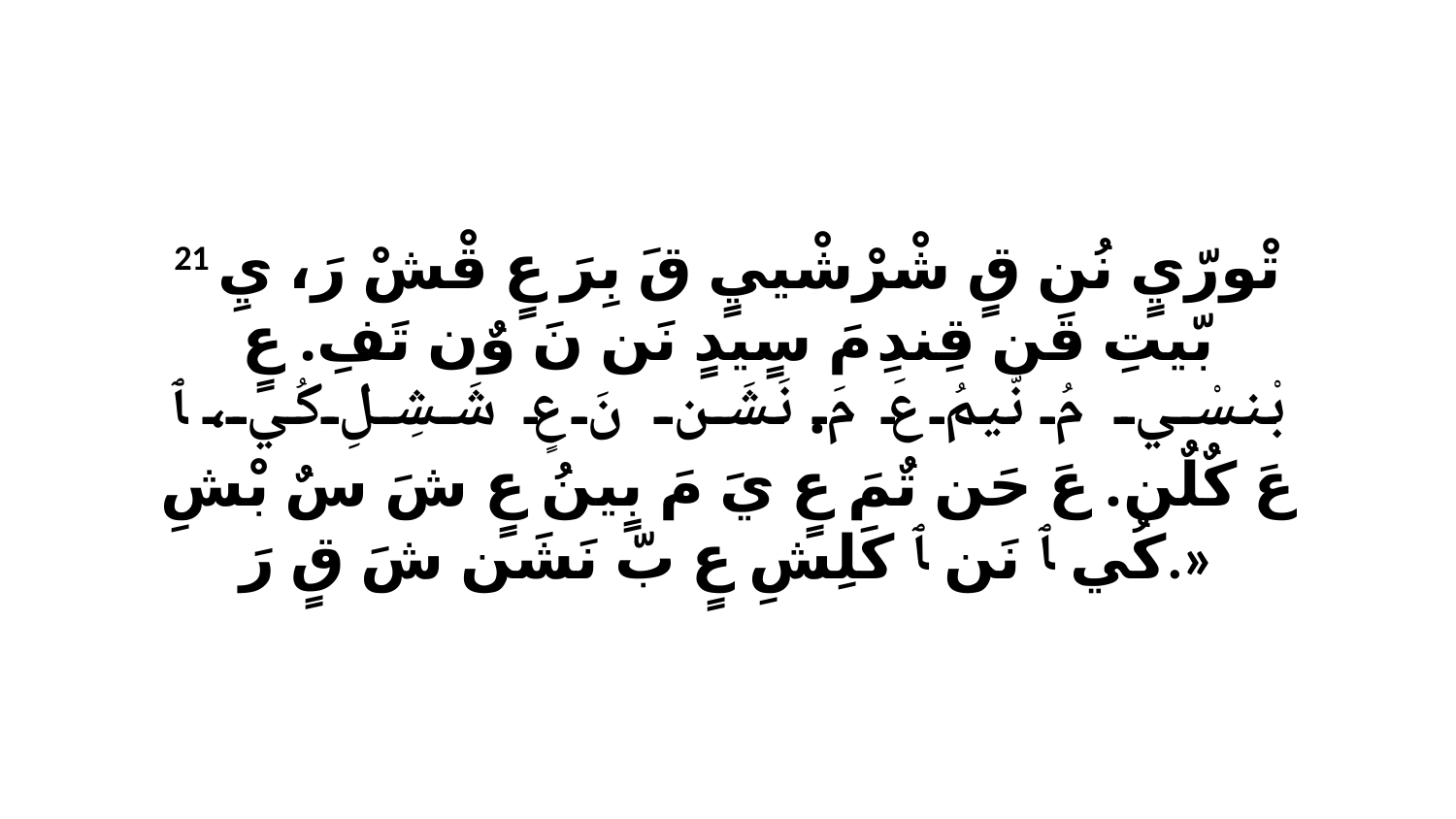

21 تْورّيٍ نُن قٍ شْرْشْييٍ قَ بِرَ عٍ قْشْ رَ، يِ بّيتِ قَن قِندِ مَ سٍيدٍ نَن نَ وٌن تَفِ. عٍ بْنسْي مُ نّيمُ عَ مَ. نَشَن نَ عٍ شَشِلِ كُي، ﭑ عَ كٌلٌن. عَ حَن تٌمَ عٍ يَ مَ بٍينُ عٍ شَ سٌ بْشِ كُي ﭑ نَن ﭑ كَلِشِ عٍ بّ نَشَن شَ قٍ رَ.»